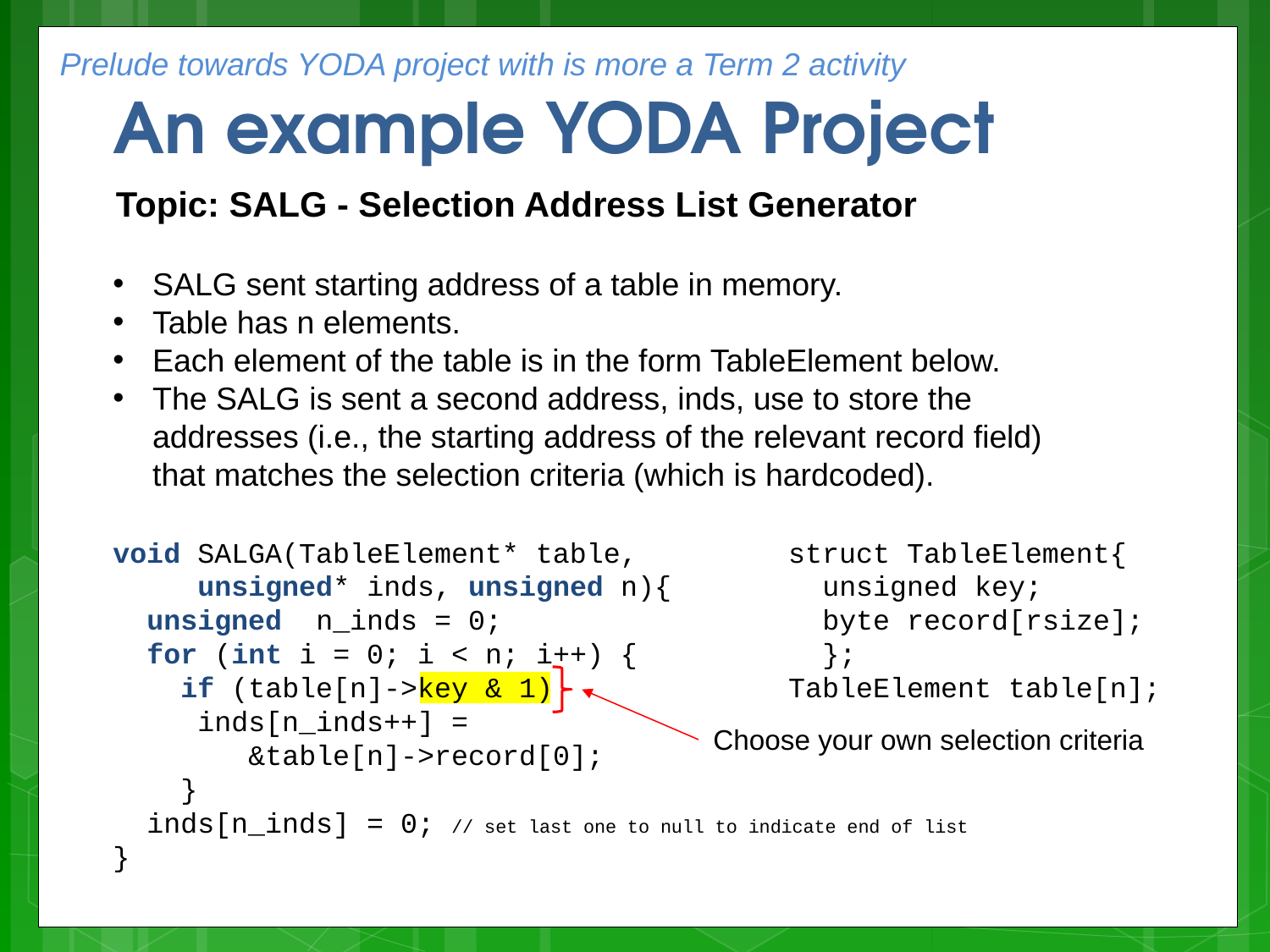

Prelude towards YODA project with is more a Term 2 activity
An example YODA Project
Topic: SALG - Selection Address List Generator
SALG sent starting address of a table in memory.
Table has n elements.
Each element of the table is in the form TableElement below.
The SALG is sent a second address, inds, use to store the addresses (i.e., the starting address of the relevant record ﬁeld) that matches the selection criteria (which is hardcoded).
void SALGA(TableElement* table,
     unsigned* inds, unsigned n){
  unsigned  n_inds = 0;
  for (int i = 0; i < n; i++) {
    if (table[n]->key & 1)
     inds[n_inds++] =
        &table[n]->record[0];
    }
  inds[n_inds] = 0; // set last one to null to indicate end of list
}
struct TableElement{
  unsigned key;
  byte record[rsize];
  };
TableElement table[n];

Choose your own selection criteria